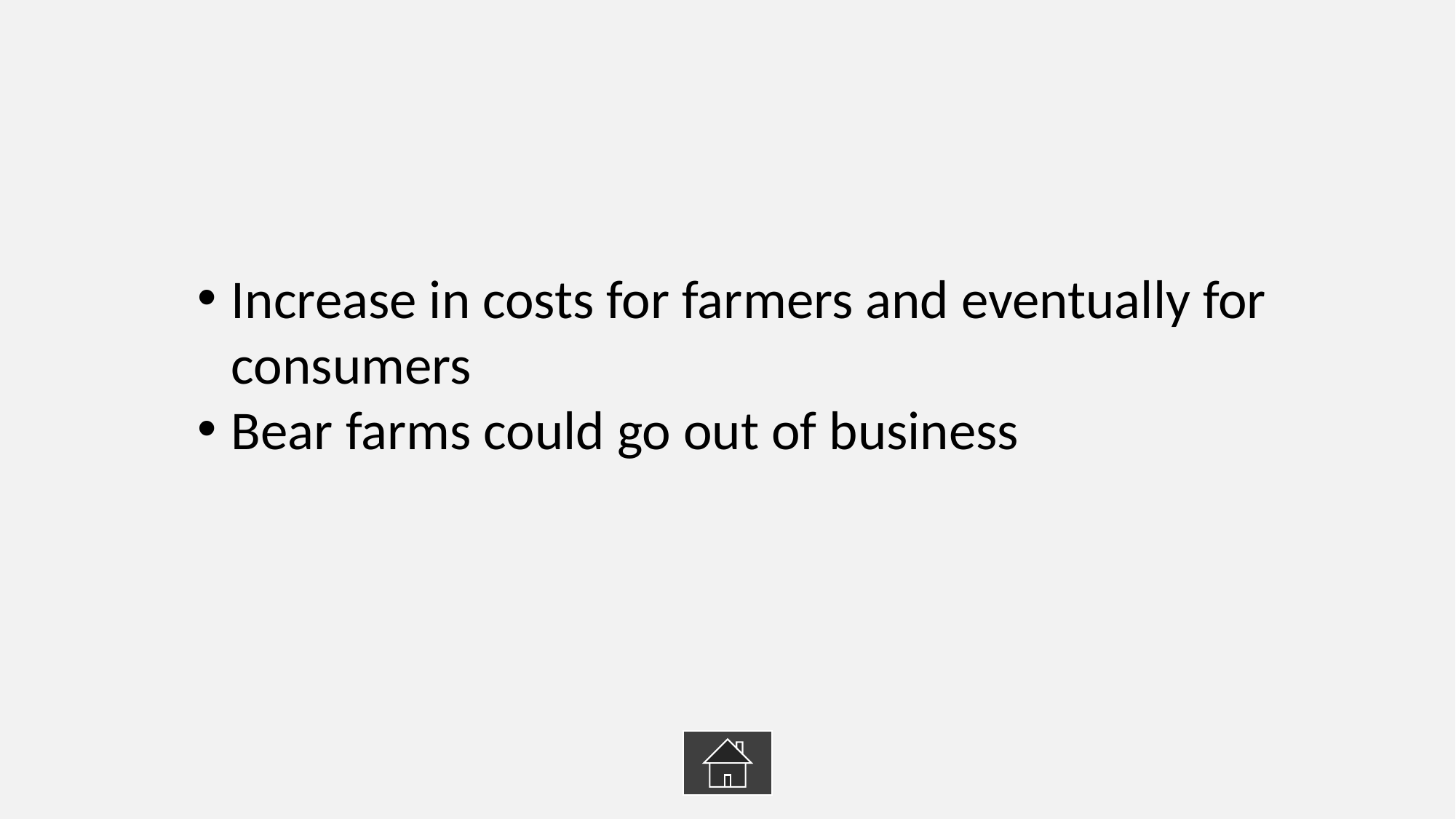

Increase in costs for farmers and eventually for consumers
Bear farms could go out of business